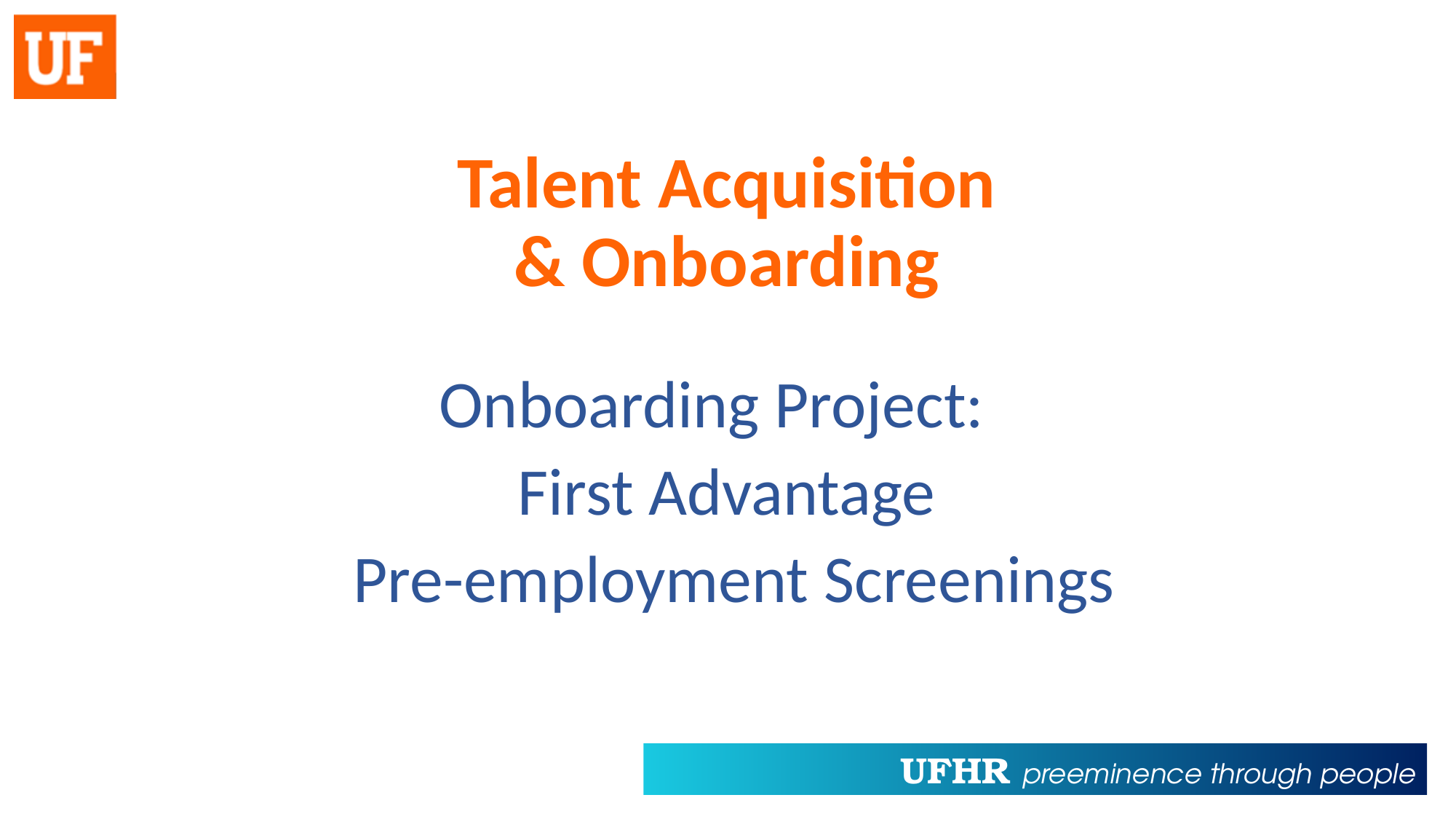

# Talent Acquisition & Onboarding

Onboarding Project:
First Advantage
 Pre-employment Screenings